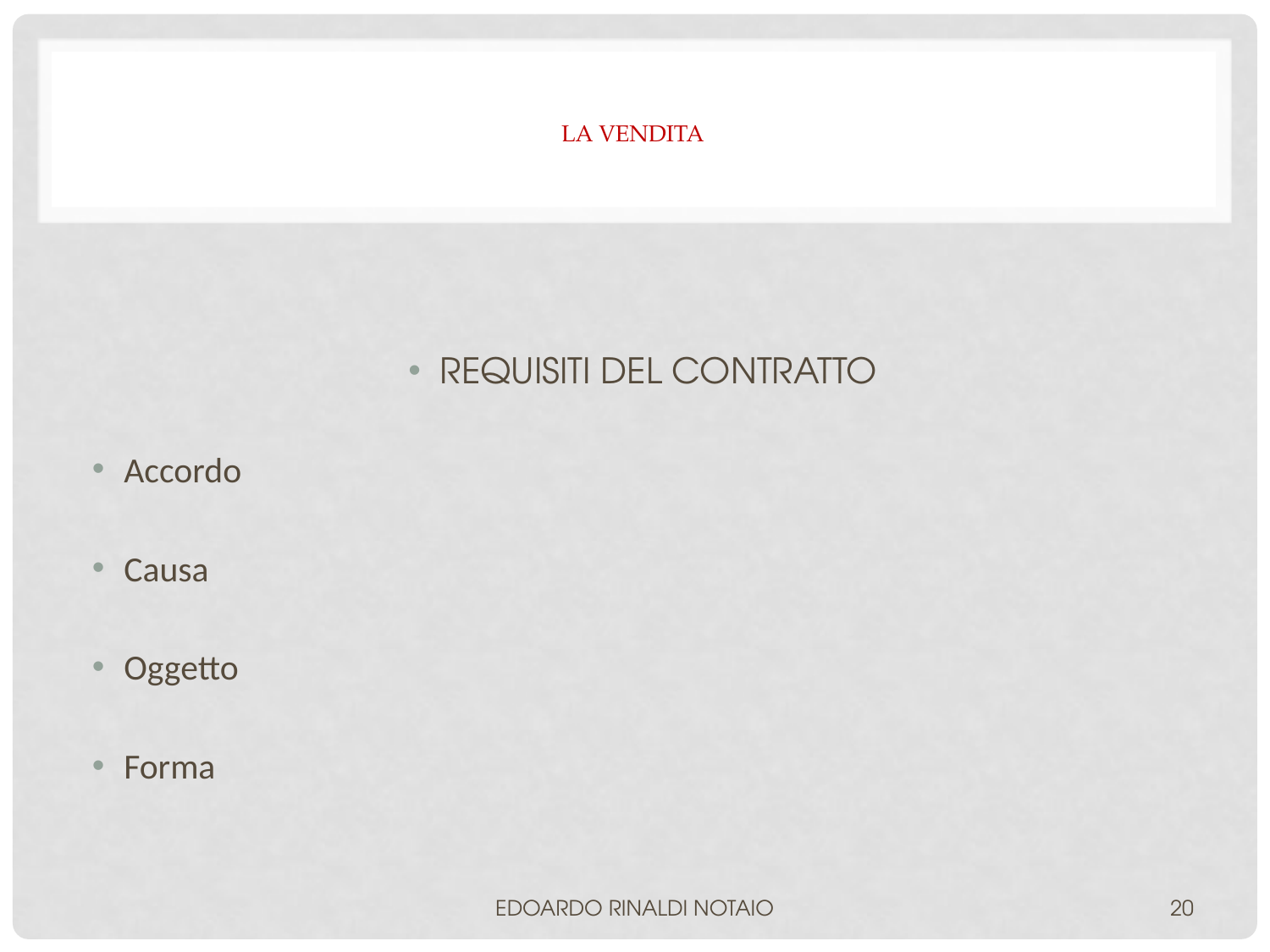

# LA VENDITA

REQUISITI DEL CONTRATTO

Accordo

Causa

Oggetto

Forma

EDOARDO RINALDI NOTAIO
20